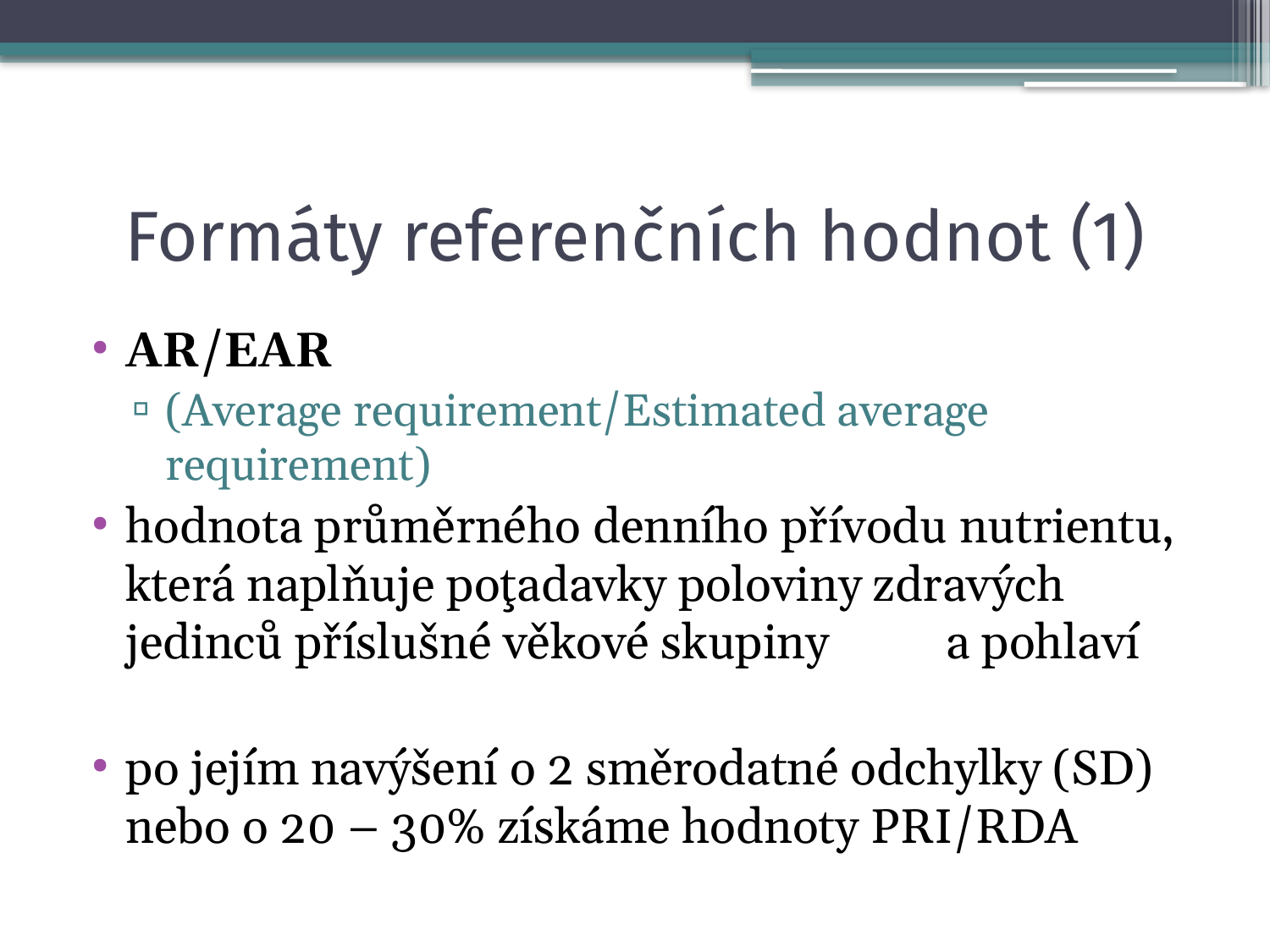

# Formáty referenčních hodnot (1)
AR/EAR
(Average requirement/Estimated average requirement)
hodnota průměrného denního přívodu nutrientu, která naplňuje poţadavky poloviny zdravých jedinců příslušné věkové skupiny          a pohlaví

po jejím navýšení o 2 směrodatné odchylky (SD) nebo o 20 – 30% získáme hodnoty PRI/RDA